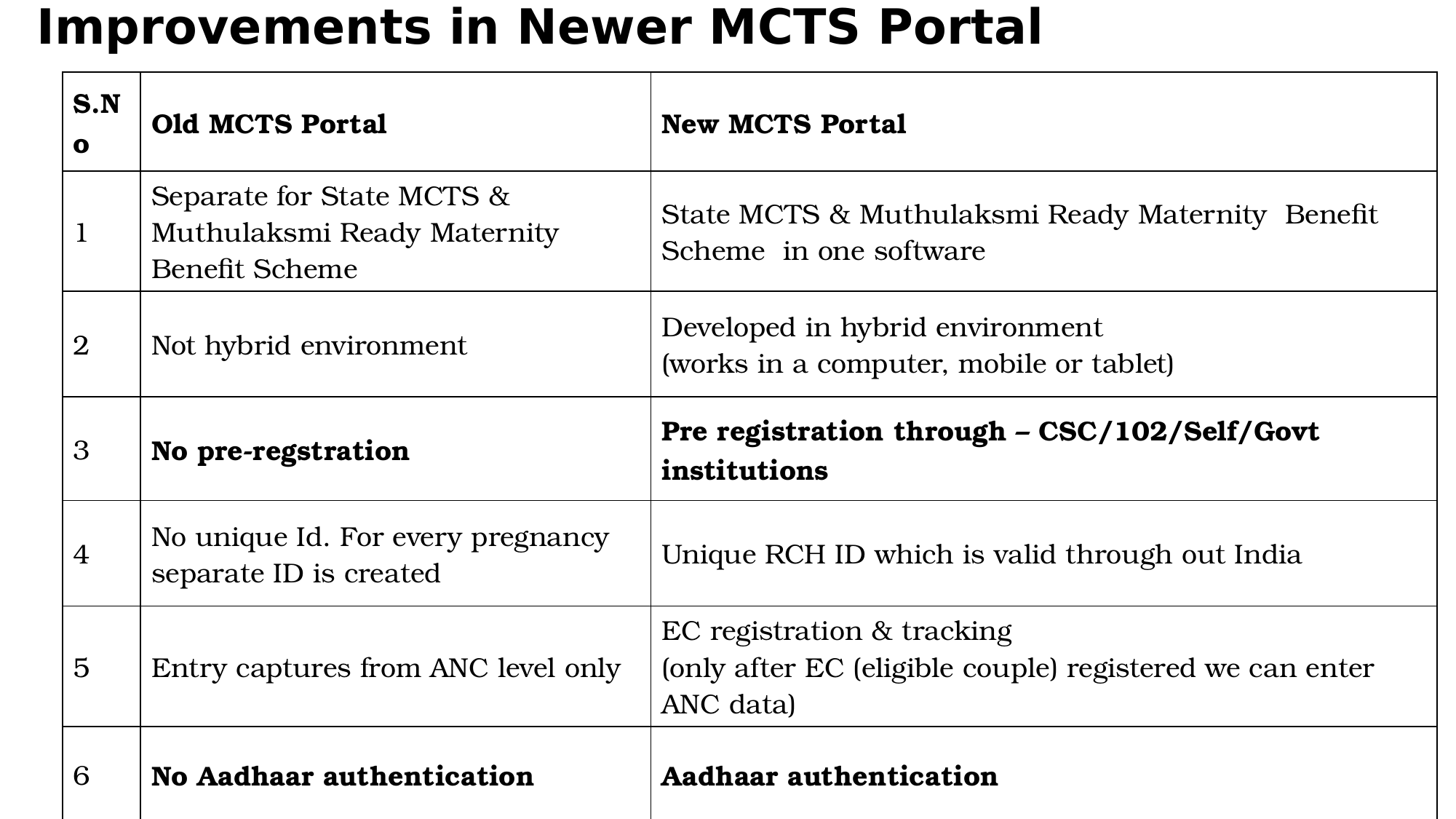

# Improvements in Newer MCTS Portal
| S.No | Old MCTS Portal | New MCTS Portal |
| --- | --- | --- |
| 1 | Separate for State MCTS & Muthulaksmi Ready Maternity Benefit Scheme | State MCTS & Muthulaksmi Ready Maternity Benefit Scheme in one software |
| 2 | Not hybrid environment | Developed in hybrid environment (works in a computer, mobile or tablet) |
| 3 | No pre-regstration | Pre registration through – CSC/102/Self/Govt institutions |
| 4 | No unique Id. For every pregnancy separate ID is created | Unique RCH ID which is valid through out India |
| 5 | Entry captures from ANC level only | EC registration & tracking (only after EC (eligible couple) registered we can enter ANC data) |
| 6 | No Aadhaar authentication | Aadhaar authentication |